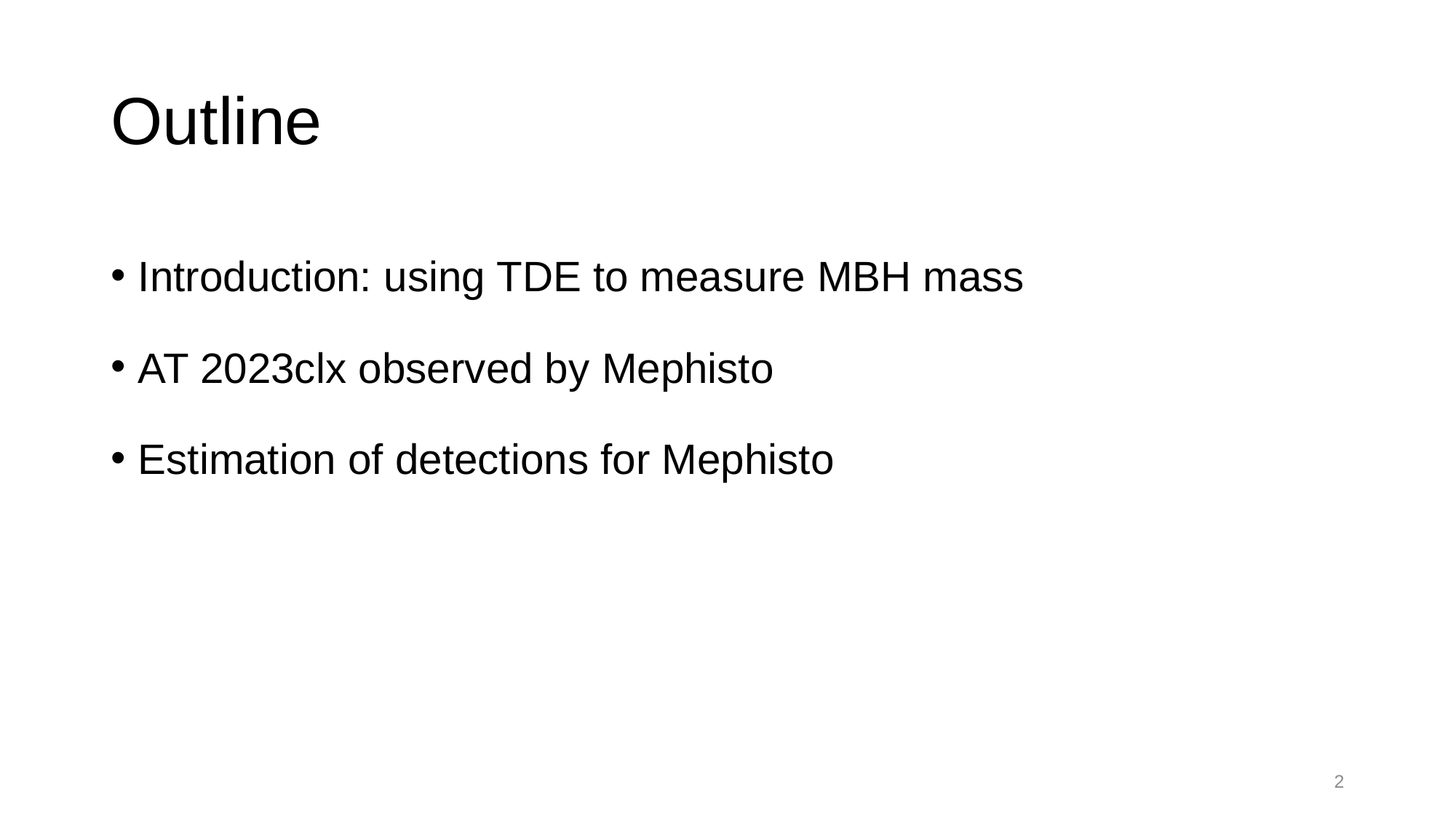

# Outline
Introduction: using TDE to measure MBH mass
AT 2023clx observed by Mephisto
Estimation of detections for Mephisto
2